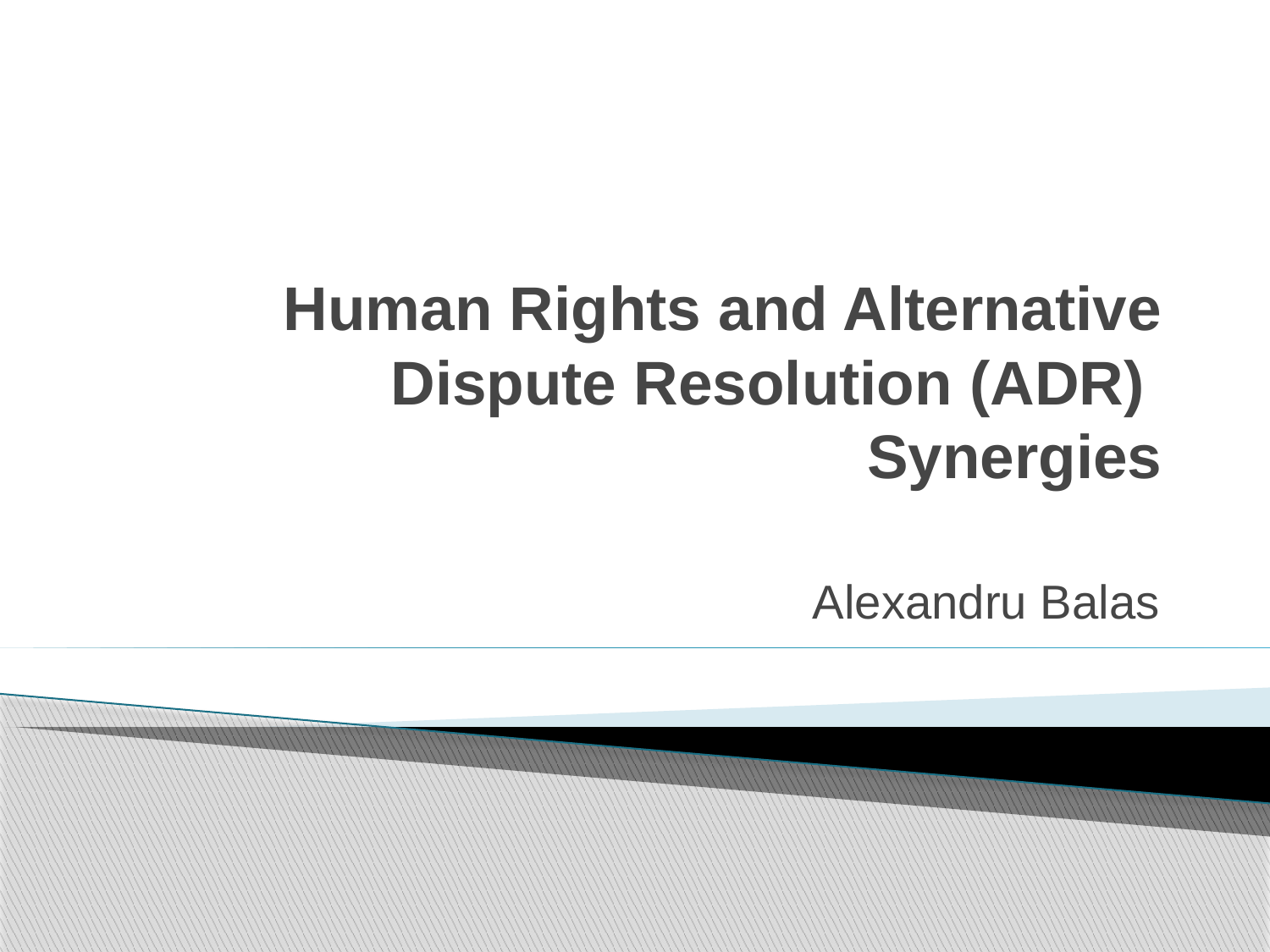

# Human Rights and Alternative Dispute Resolution (ADR) Synergies

Alexandru Balas